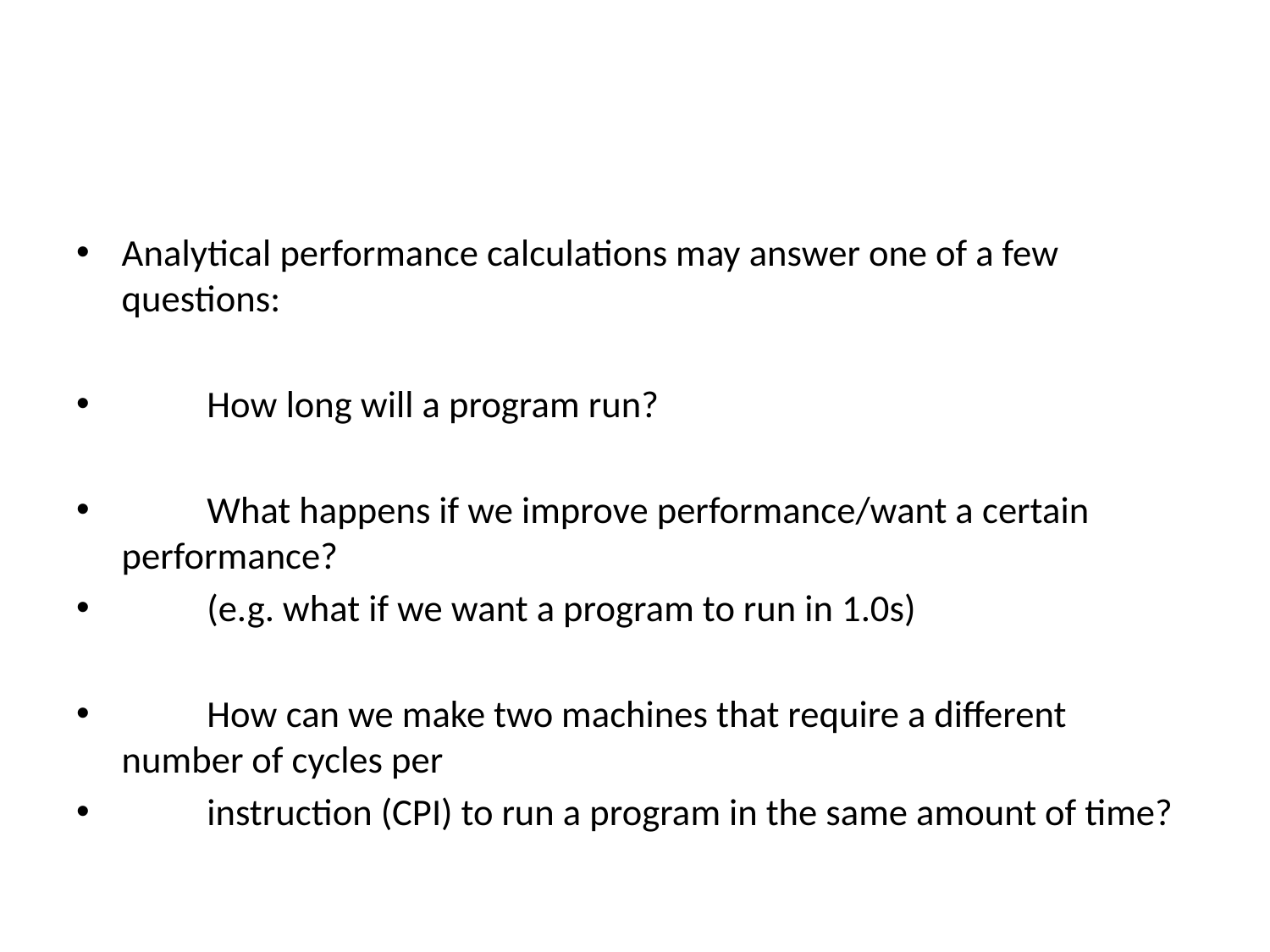

#
Analytical performance calculations may answer one of a few questions:

	How long will a program run?

	What happens if we improve performance/want a certain performance?
	(e.g. what if we want a program to run in 1.0s)

	How can we make two machines that require a different number of cycles per
	instruction (CPI) to run a program in the same amount of time?